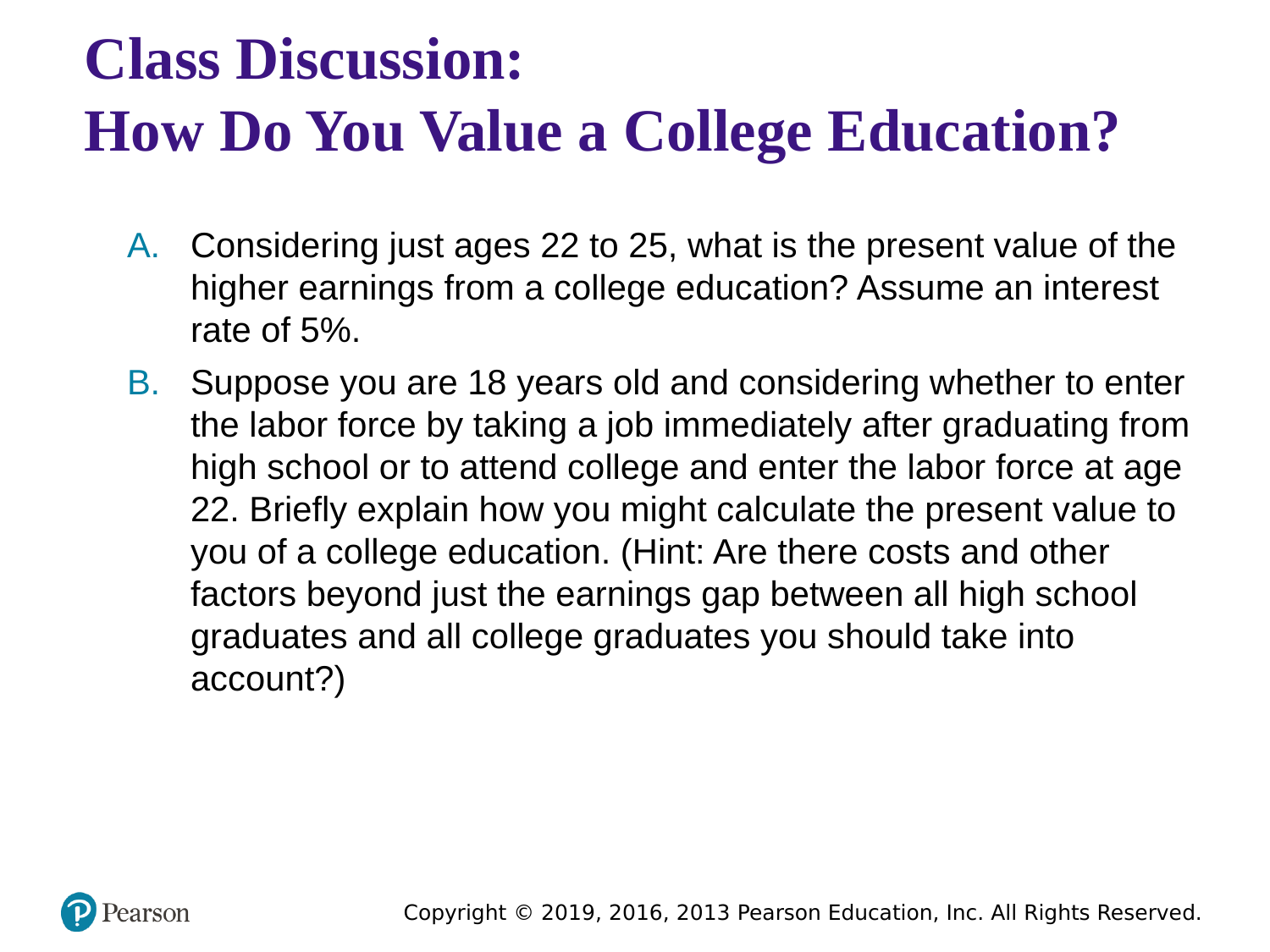

# Class Discussion: How Do You Value a College Education?
Considering just ages 22 to 25, what is the present value of the higher earnings from a college education? Assume an interest rate of 5%.
Suppose you are 18 years old and considering whether to enter the labor force by taking a job immediately after graduating from high school or to attend college and enter the labor force at age 22. Briefly explain how you might calculate the present value to you of a college education. (Hint: Are there costs and other factors beyond just the earnings gap between all high school graduates and all college graduates you should take into account?)